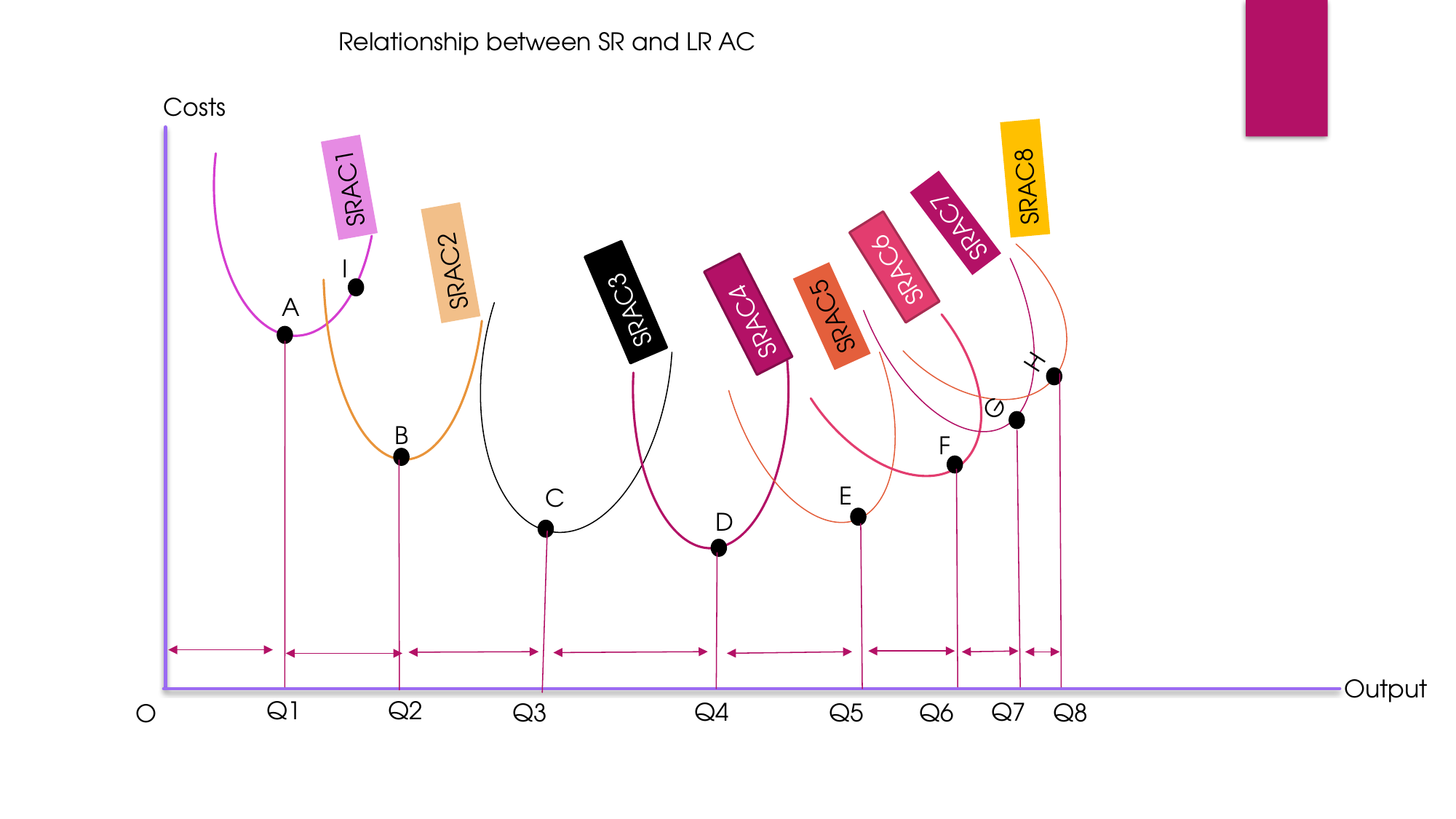

Relationship between SR and LR AC

Costs

SRAC8
SRAC1

SRAC7

SRAC2
SRAC6
I

SRAC3
A
SRAC4
SRAC5

H

G

B
F

E
C
D

Output
Q1
Q2
Q7
Q4
Q5
Q8
Q3
Q6
O